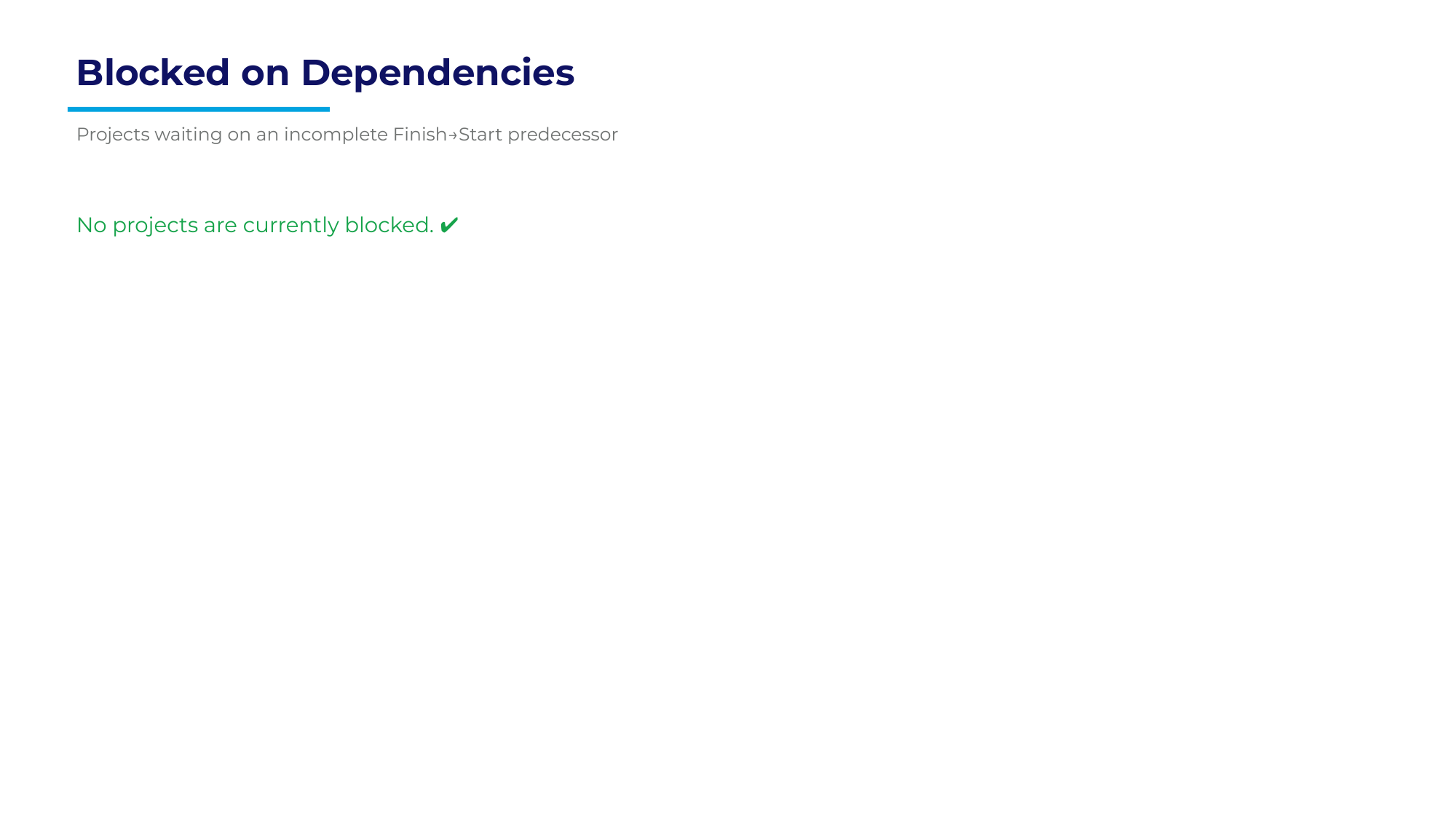

Blocked on Dependencies

Projects waiting on an incomplete Finish→Start predecessor
No projects are currently blocked. ✔